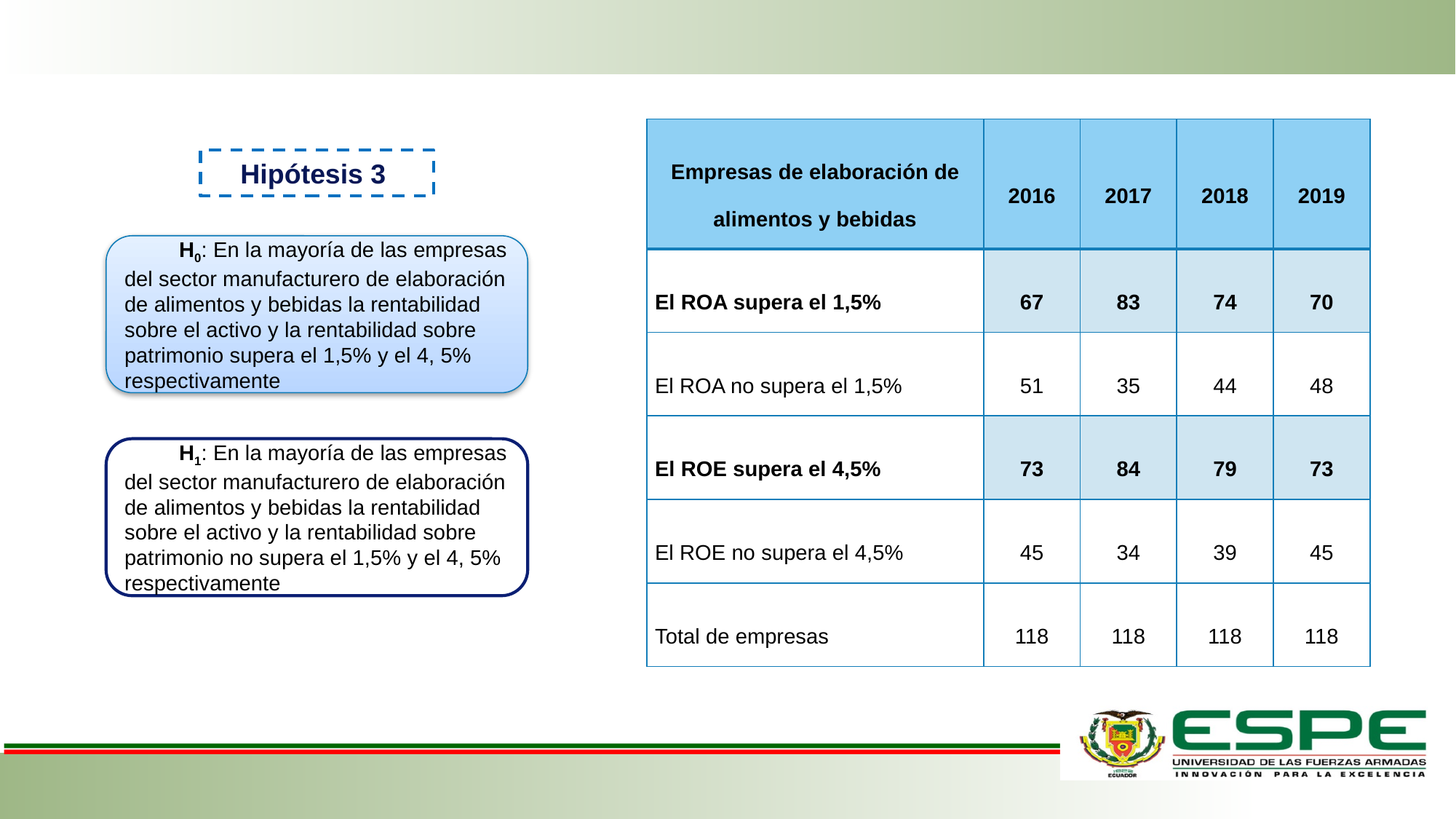

| Empresas de elaboración de alimentos y bebidas | 2016 | 2017 | 2018 | 2019 |
| --- | --- | --- | --- | --- |
| El ROA supera el 1,5% | 67 | 83 | 74 | 70 |
| El ROA no supera el 1,5% | 51 | 35 | 44 | 48 |
| El ROE supera el 4,5% | 73 | 84 | 79 | 73 |
| El ROE no supera el 4,5% | 45 | 34 | 39 | 45 |
| Total de empresas | 118 | 118 | 118 | 118 |
Hipótesis 3
H0: En la mayoría de las empresas del sector manufacturero de elaboración de alimentos y bebidas la rentabilidad sobre el activo y la rentabilidad sobre patrimonio supera el 1,5% y el 4, 5% respectivamente
H1: En la mayoría de las empresas del sector manufacturero de elaboración de alimentos y bebidas la rentabilidad sobre el activo y la rentabilidad sobre patrimonio no supera el 1,5% y el 4, 5% respectivamente